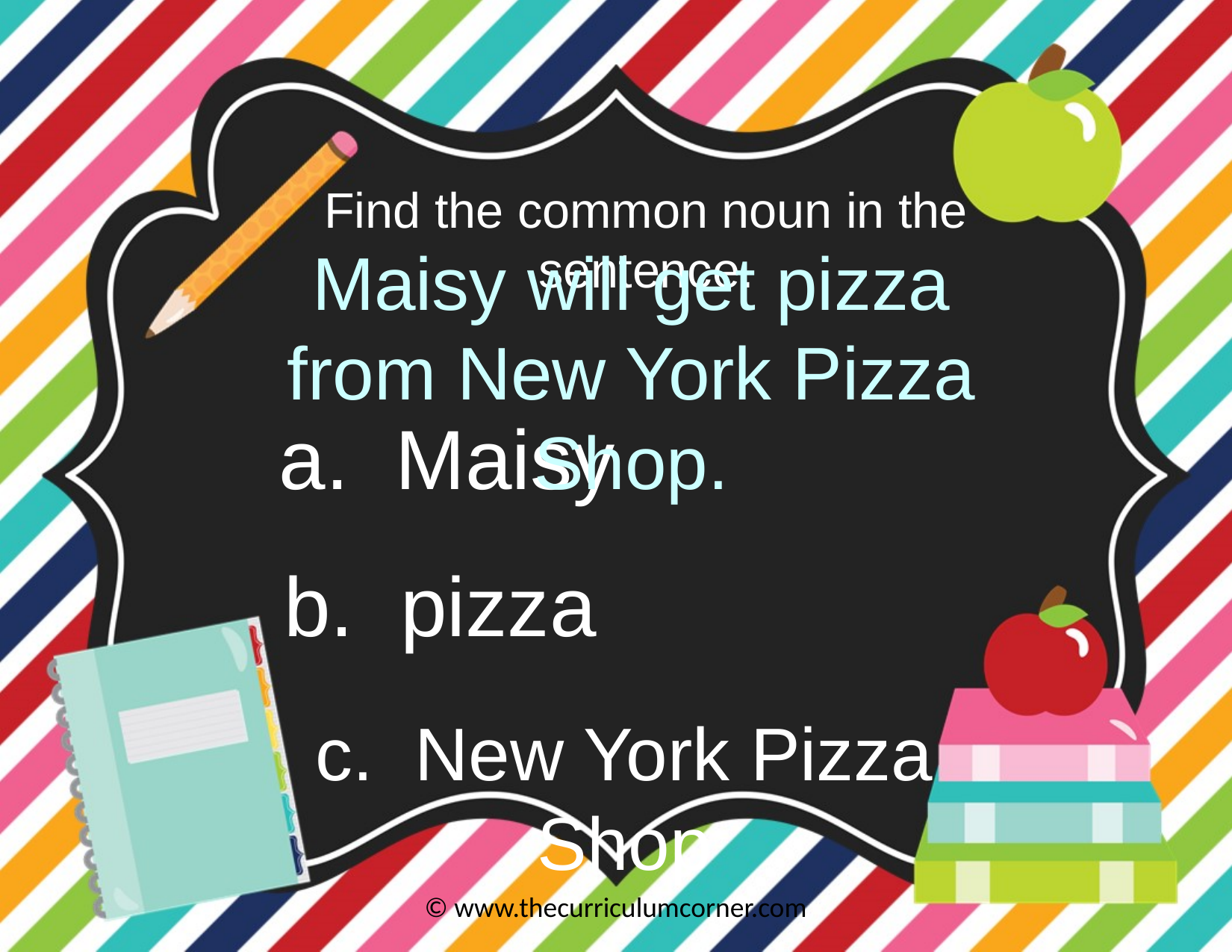

Find the common noun in the sentence.
Maisy will get pizza from New York Pizza Shop.
a.  Maisy
b.  pizza
c.  New York Pizza Shop
© www.thecurriculumcorner.com